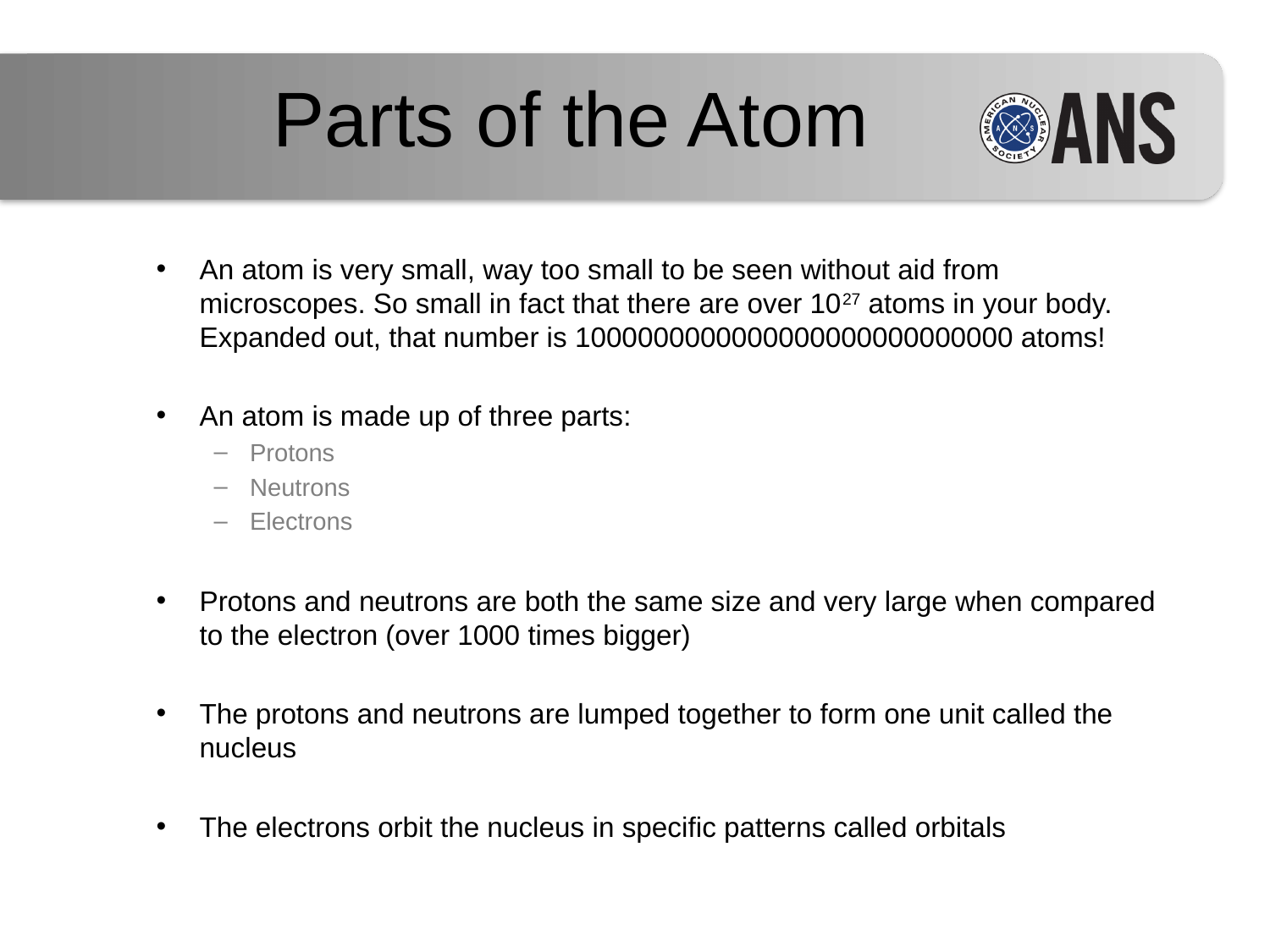

Parts of the Atom
An atom is very small, way too small to be seen without aid from microscopes. So small in fact that there are over 1027 atoms in your body. Expanded out, that number is 1000000000000000000000000000 atoms!

An atom is made up of three parts:
Protons
Neutrons
Electrons

Protons and neutrons are both the same size and very large when compared to the electron (over 1000 times bigger)

The protons and neutrons are lumped together to form one unit called the nucleus

The electrons orbit the nucleus in specific patterns called orbitals